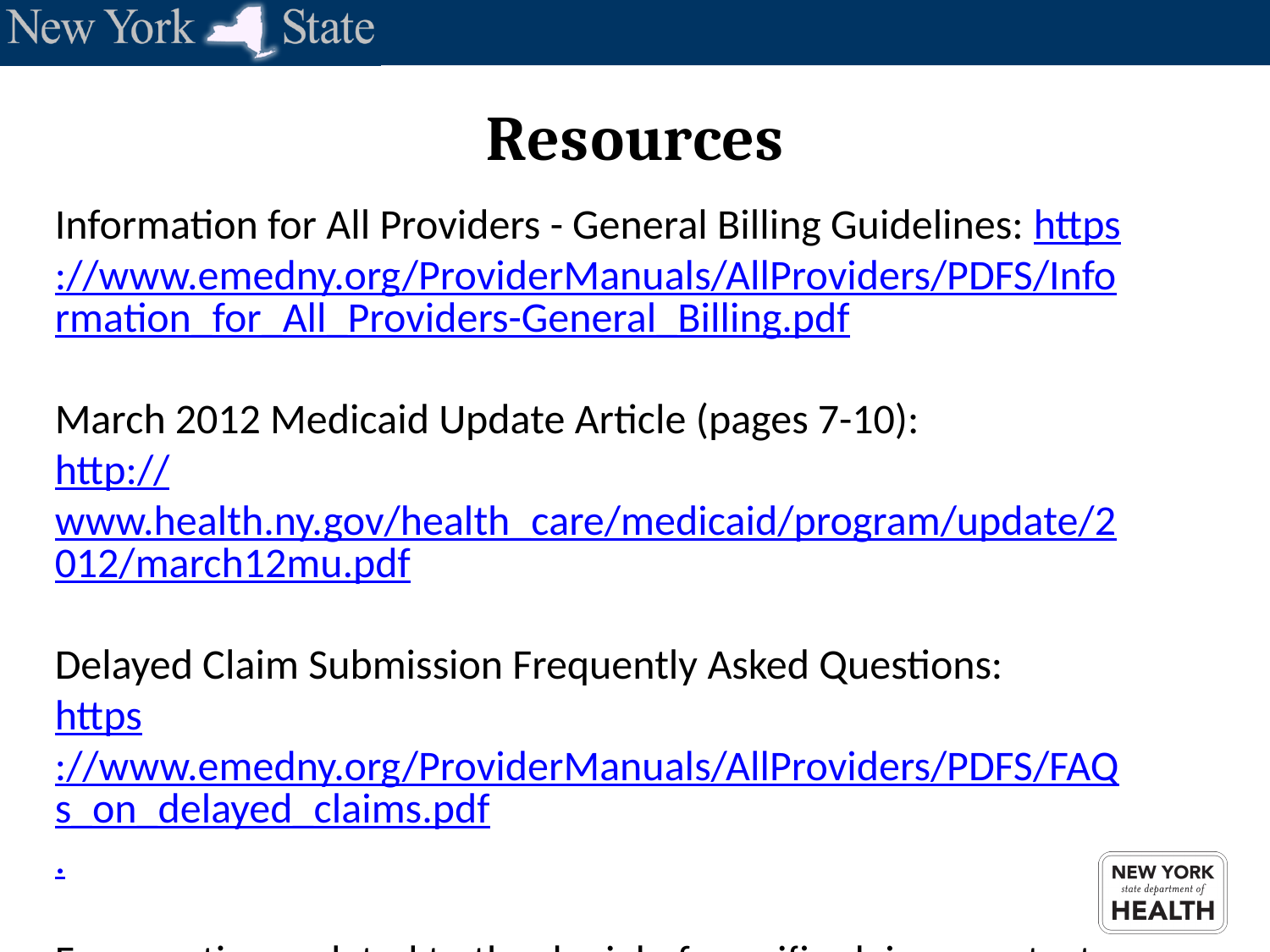

# Resources
Information for All Providers - General Billing Guidelines: https://www.emedny.org/ProviderManuals/AllProviders/PDFS/Information_for_All_Providers-General_Billing.pdf

March 2012 Medicaid Update Article (pages 7-10):
http://www.health.ny.gov/health_care/medicaid/program/update/2012/march12mu.pdf

Delayed Claim Submission Frequently Asked Questions:
https://www.emedny.org/ProviderManuals/AllProviders/PDFS/FAQs_on_delayed_claims.pdf.

For questions related to the denial of specific claims, contact the eMedNY Call Center at  1-800-343-9000.